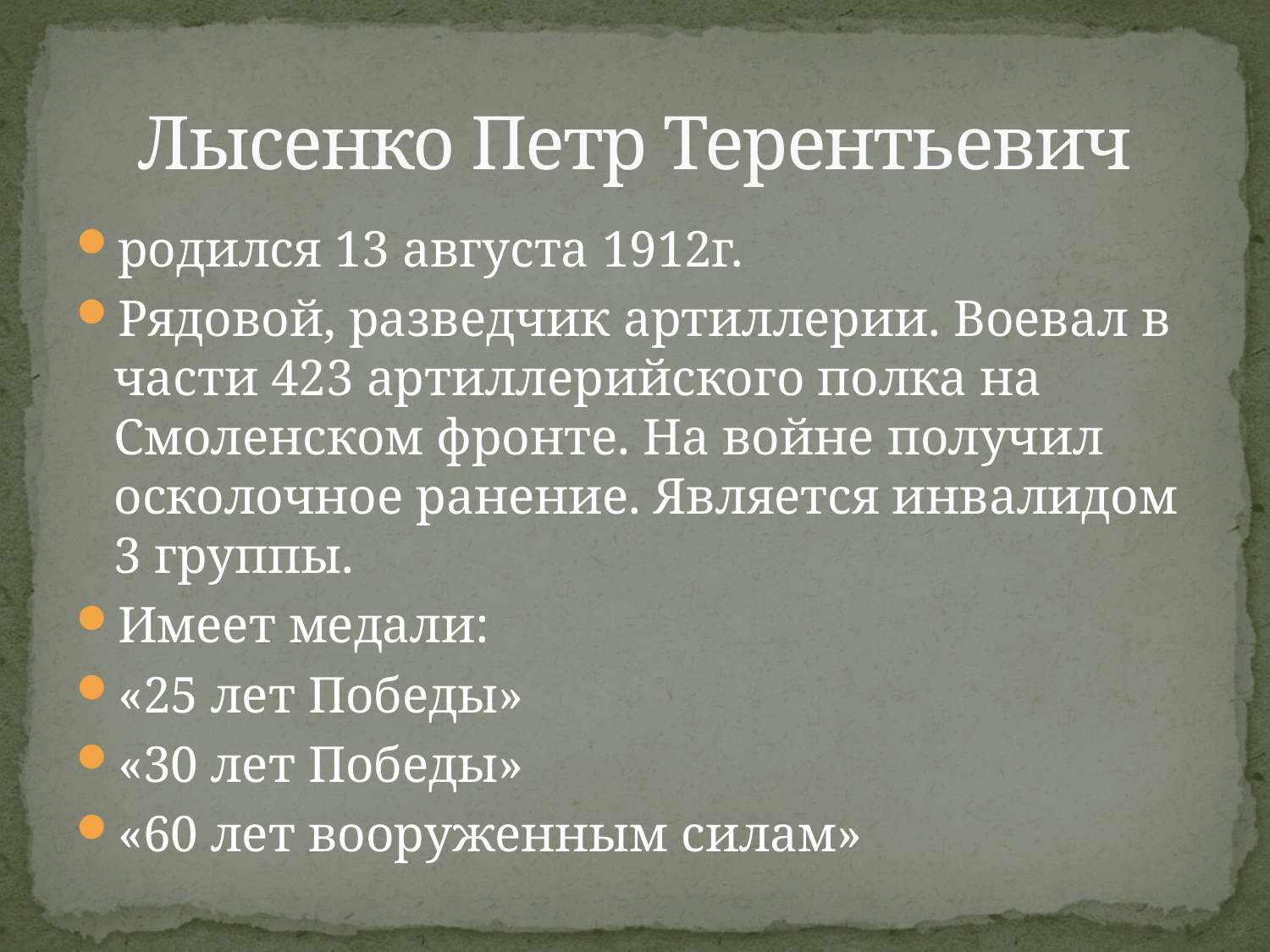

# Лысенко Петр Терентьевич
родился 13 августа 1912г.
Рядовой, разведчик артиллерии. Воевал в части 423 артиллерийского полка на Смоленском фронте. На войне получил осколочное ранение. Является инвалидом 3 группы.
Имеет медали:
«25 лет Победы»
«30 лет Победы»
«60 лет вооруженным силам»